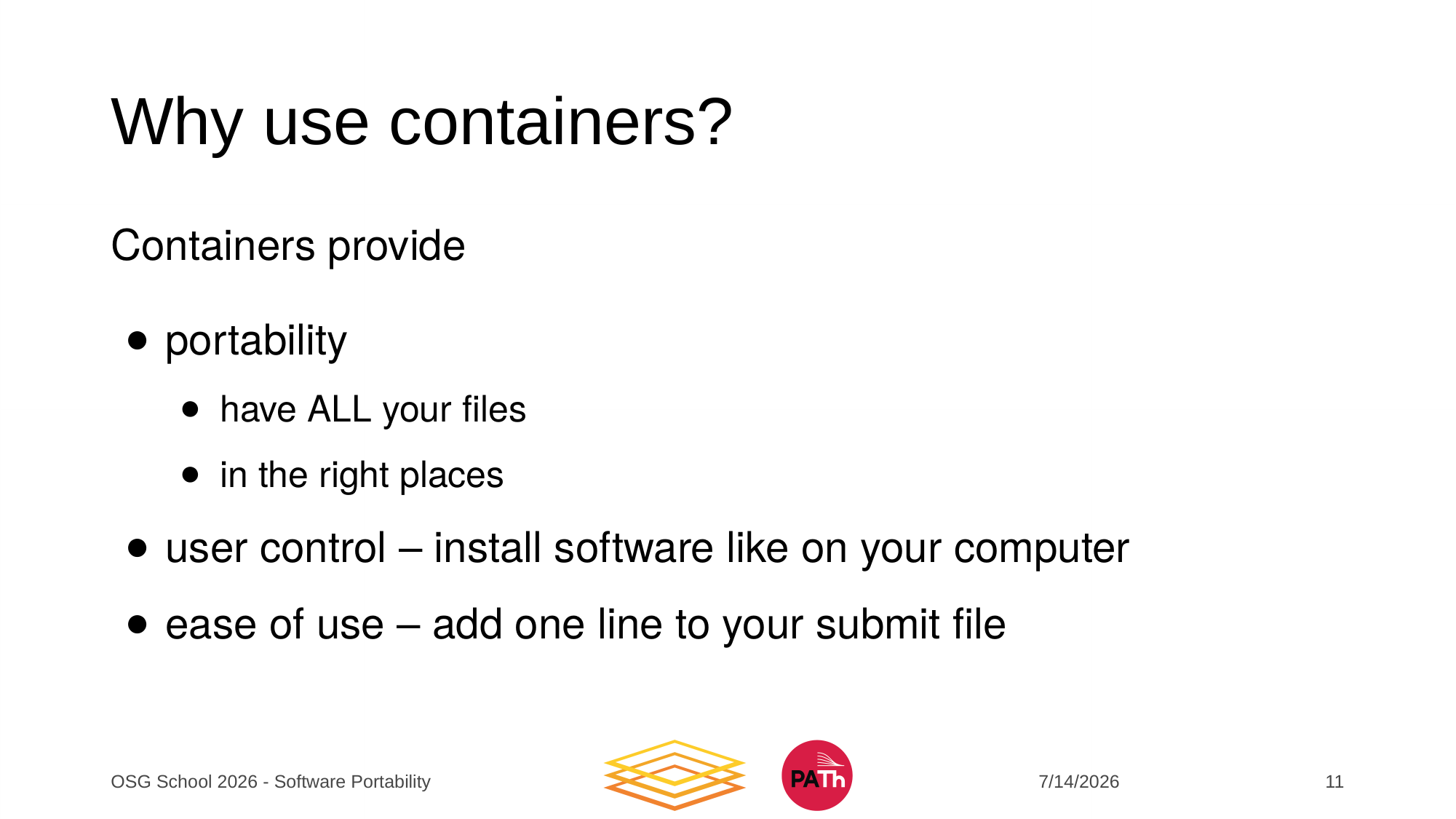

# Why use containers?
Containers provide
portability
have ALL your files
in the right places
user control – install software like on your computer
ease of use – add one line to your submit file
OSG School 2026 - Software Portability
7/14/2026
11